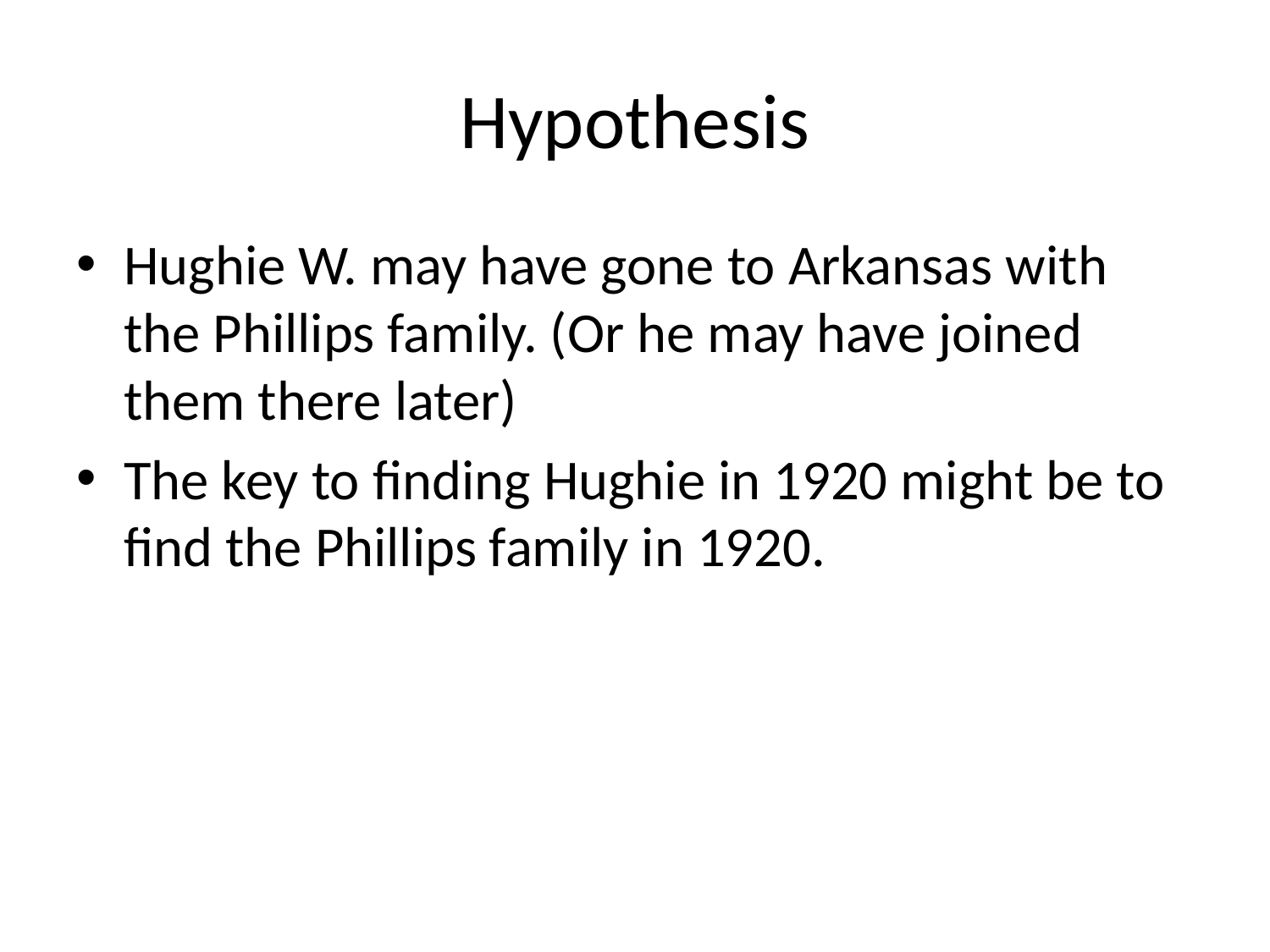

# Hypothesis
Hughie W. may have gone to Arkansas with the Phillips family. (Or he may have joined them there later)
The key to finding Hughie in 1920 might be to find the Phillips family in 1920.